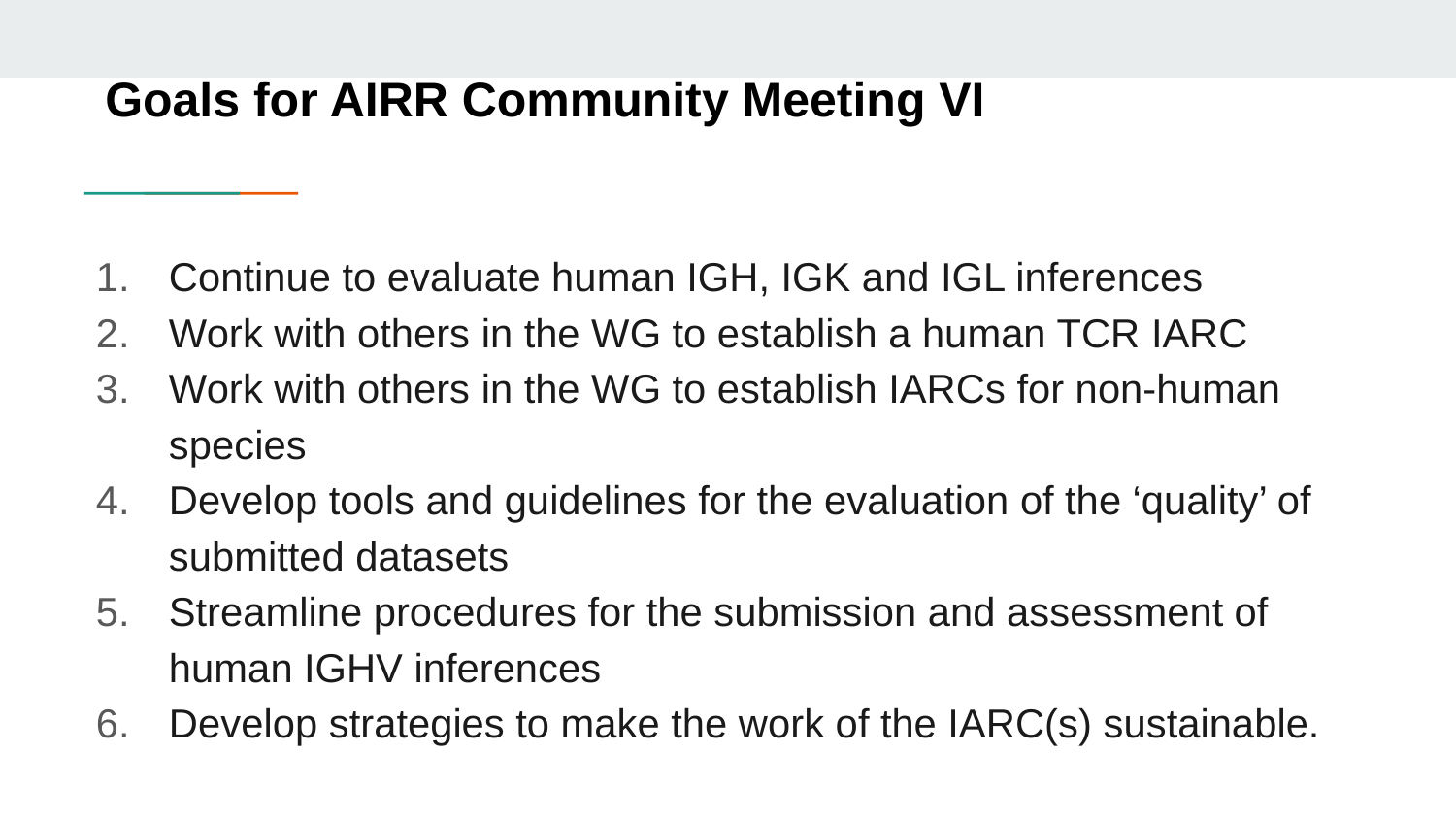

# Goals for AIRR Community Meeting VI
Continue to evaluate human IGH, IGK and IGL inferences
Work with others in the WG to establish a human TCR IARC
Work with others in the WG to establish IARCs for non-human species
Develop tools and guidelines for the evaluation of the ‘quality’ of submitted datasets
Streamline procedures for the submission and assessment of human IGHV inferences
Develop strategies to make the work of the IARC(s) sustainable.